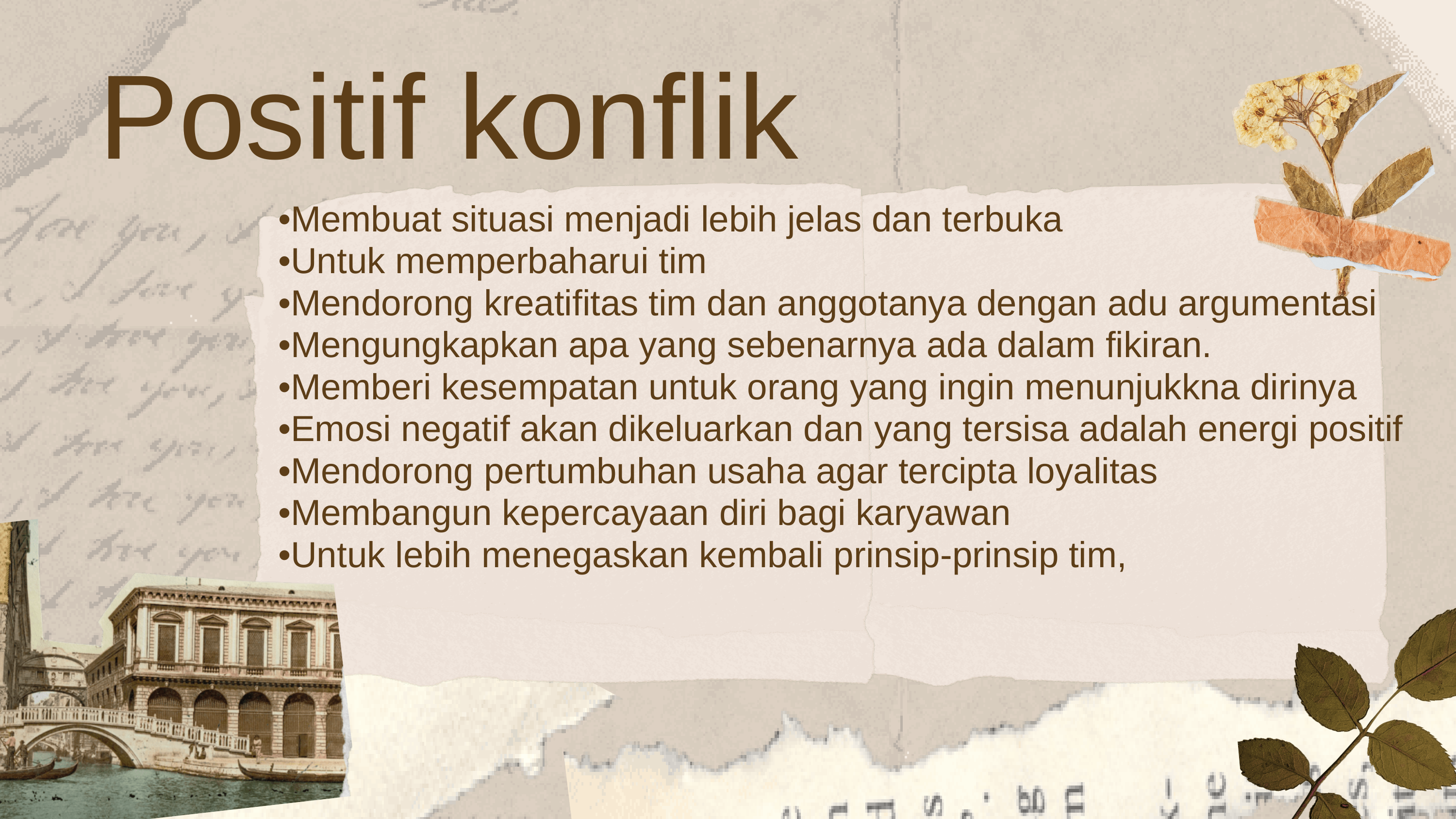

Positif konflik

•Membuat situasi menjadi lebih jelas dan terbuka
•Untuk memperbaharui tim
•Mendorong kreatifitas tim dan anggotanya dengan adu argumentasi
•Mengungkapkan apa yang sebenarnya ada dalam fikiran.
•Memberi kesempatan untuk orang yang ingin menunjukkna dirinya
•Emosi negatif akan dikeluarkan dan yang tersisa adalah energi positif
•Mendorong pertumbuhan usaha agar tercipta loyalitas
•Membangun kepercayaan diri bagi karyawan
•Untuk lebih menegaskan kembali prinsip-prinsip tim,